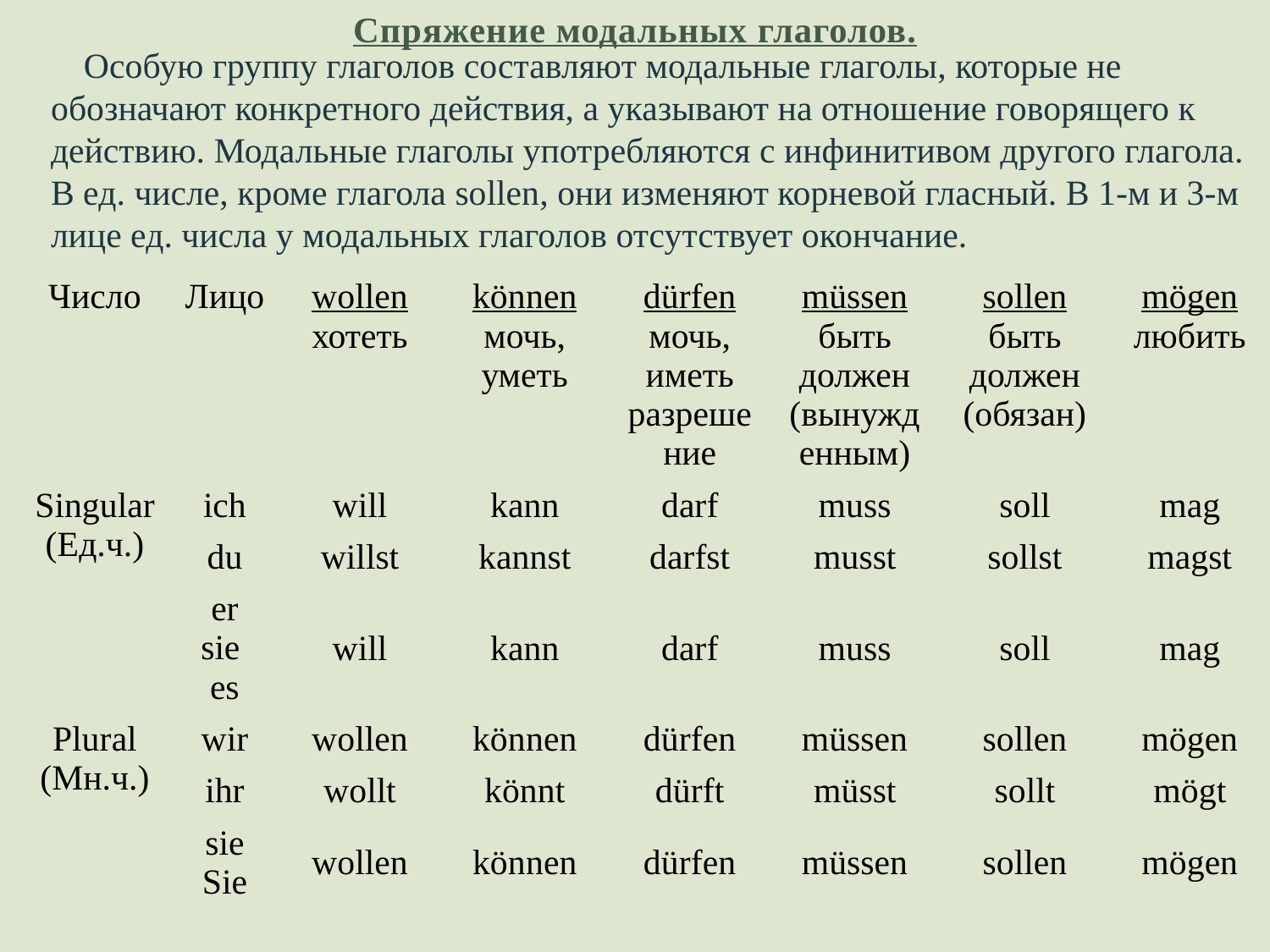

# Спряжение модальных глаголов.
        Особую группу глаголов составляют модальные глаголы, которые не обозначают конкретного действия, а указывают на отношение говорящего к действию. Модальные глаголы употребляются с инфинитивом другого глагола. В ед. числе, кроме глагола sollen, они изменяют корневой гласный. В 1-м и 3-м лице ед. числа у модальных глаголов отсутствует окончание.

| Число | Лицо | wollen хотеть | können мочь, уметь | dürfen мочь, иметь разрешение | müssen быть должен (вынужденным) | sollen быть должен (обязан) | mögen любить |
| --- | --- | --- | --- | --- | --- | --- | --- |
| Singular (Ед.ч.) | ich | will | kann | darf | muss | soll | mag |
|  | du | willst | kannst | darfst | musst | sollst | magst |
|  | er sie es | will | kann | darf | muss | soll | mag |
| Plural (Мн.ч.) | wir | wollen | können | dürfen | müssen | sollen | mögen |
|  | ihr | wollt | könnt | dürft | müsst | sollt | mögt |
|  | sie Sie | wollen | können | dürfen | müssen | sollen | mögen |
pptshki.ru